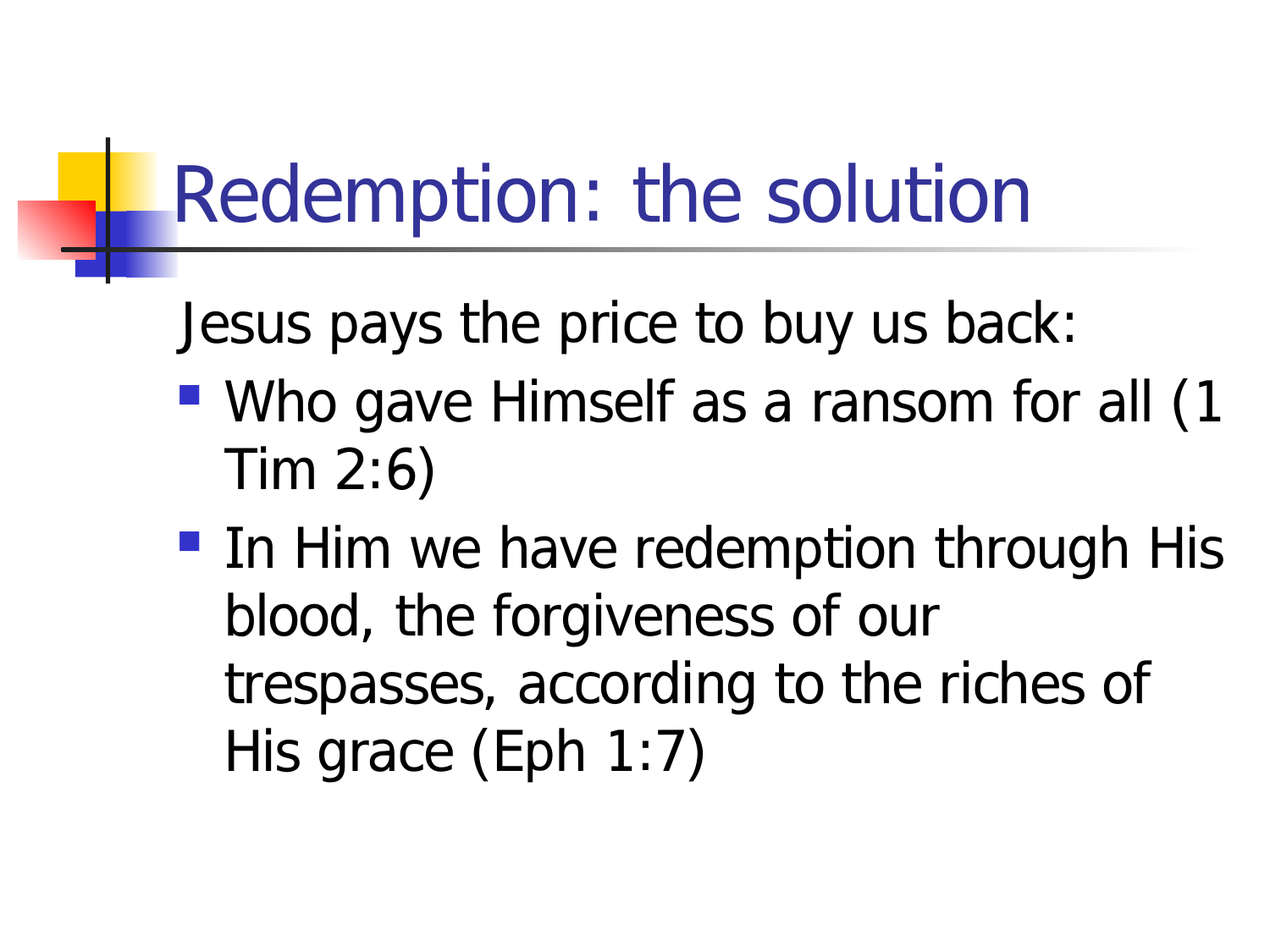

# Redemption: the solution
Jesus pays the price to buy us back:
Who gave Himself as a ransom for all (1 Tim 2:6)
In Him we have redemption through His blood, the forgiveness of our trespasses, according to the riches of His grace (Eph 1:7)